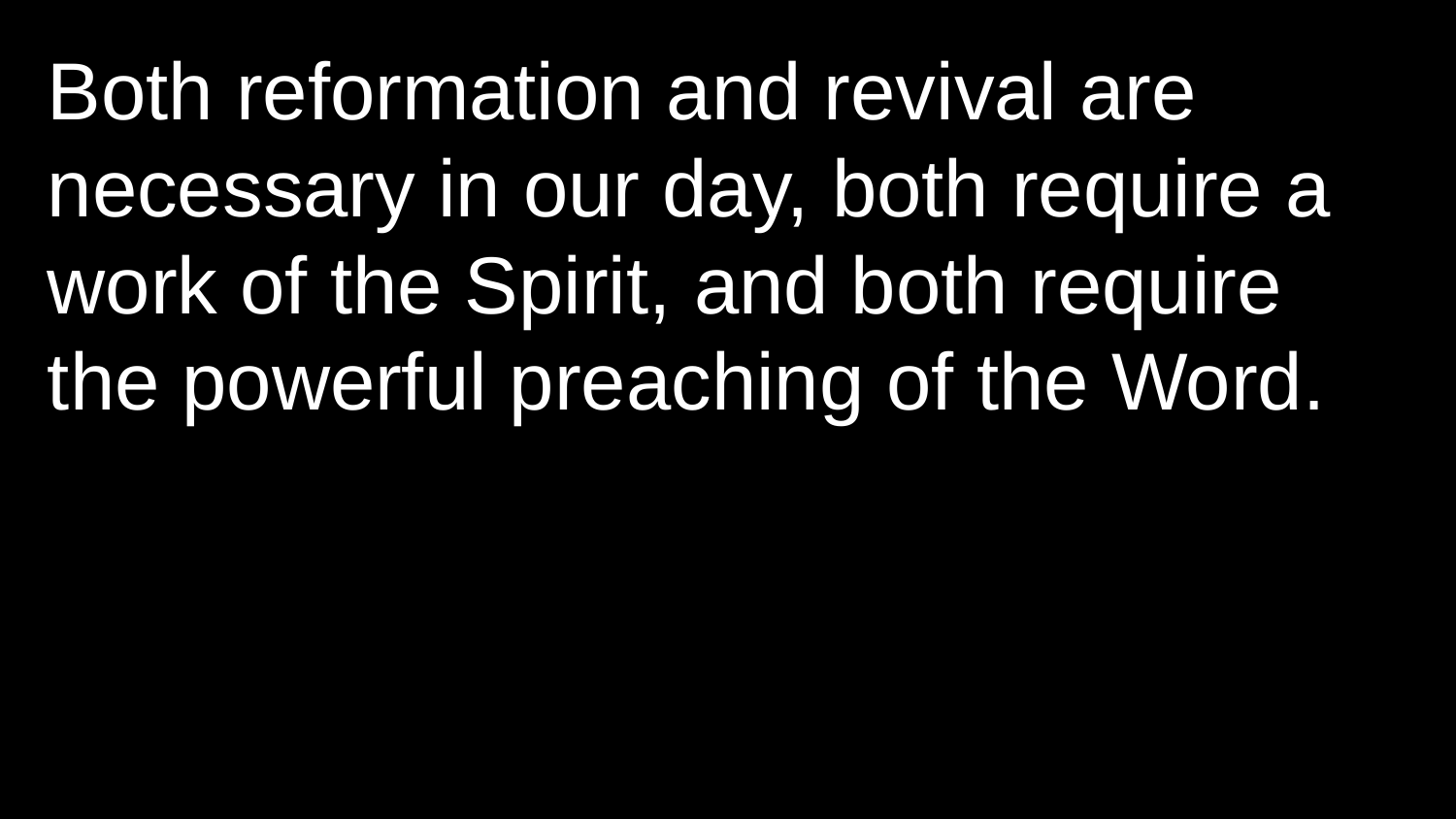

Both reformation and revival are necessary in our day, both require a work of the Spirit, and both require the powerful preaching of the Word.